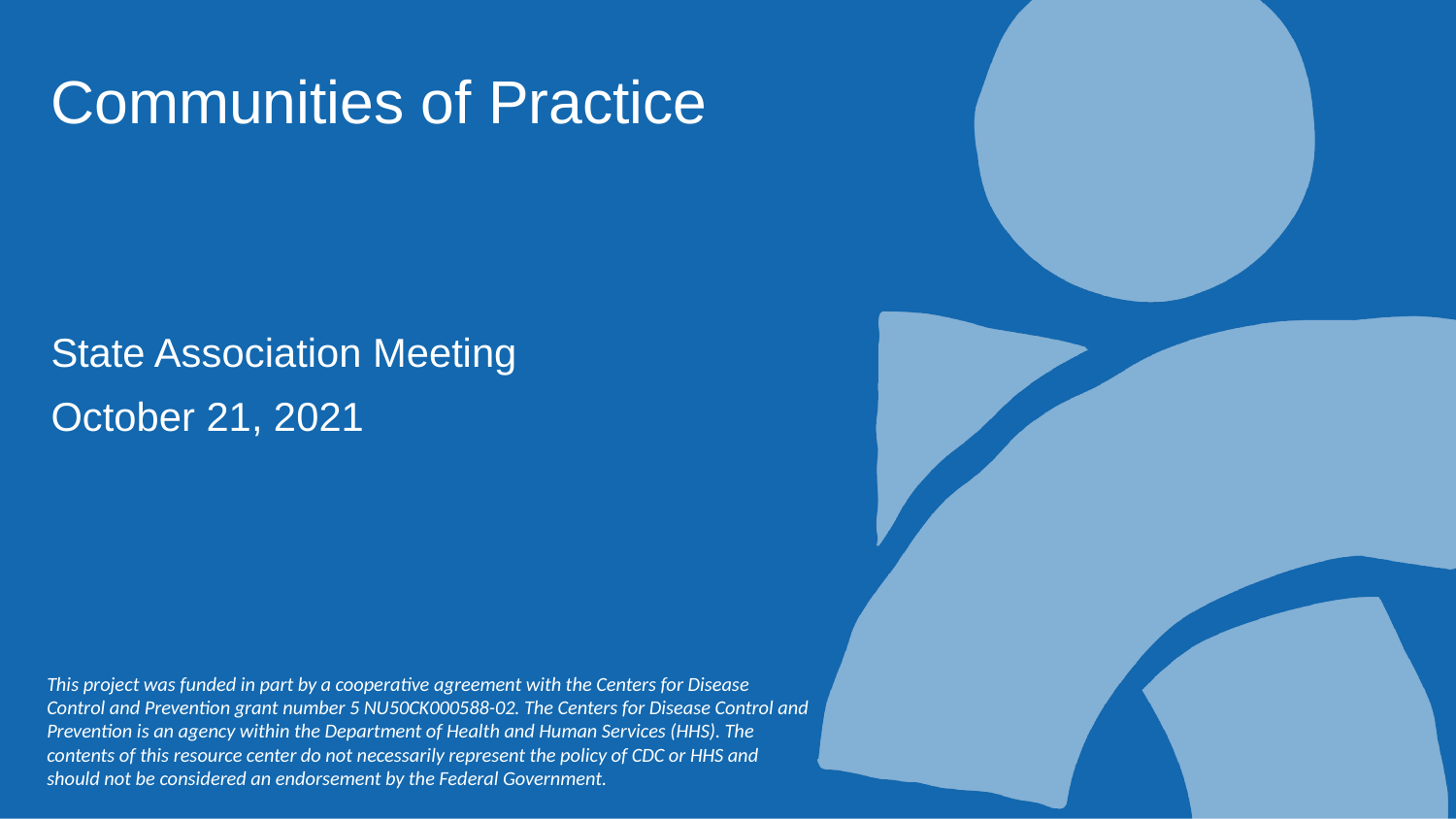

Communities of Practice
​

State Association Meeting
October 21, 2021

This project was funded in part by a cooperative agreement with the Centers for Disease Control and Prevention grant number 5 NU50CK000588-02. The Centers for Disease Control and Prevention is an agency within the Department of Health and Human Services (HHS). The contents of this resource center do not necessarily represent the policy of CDC or HHS and should not be considered an endorsement by the Federal Government.